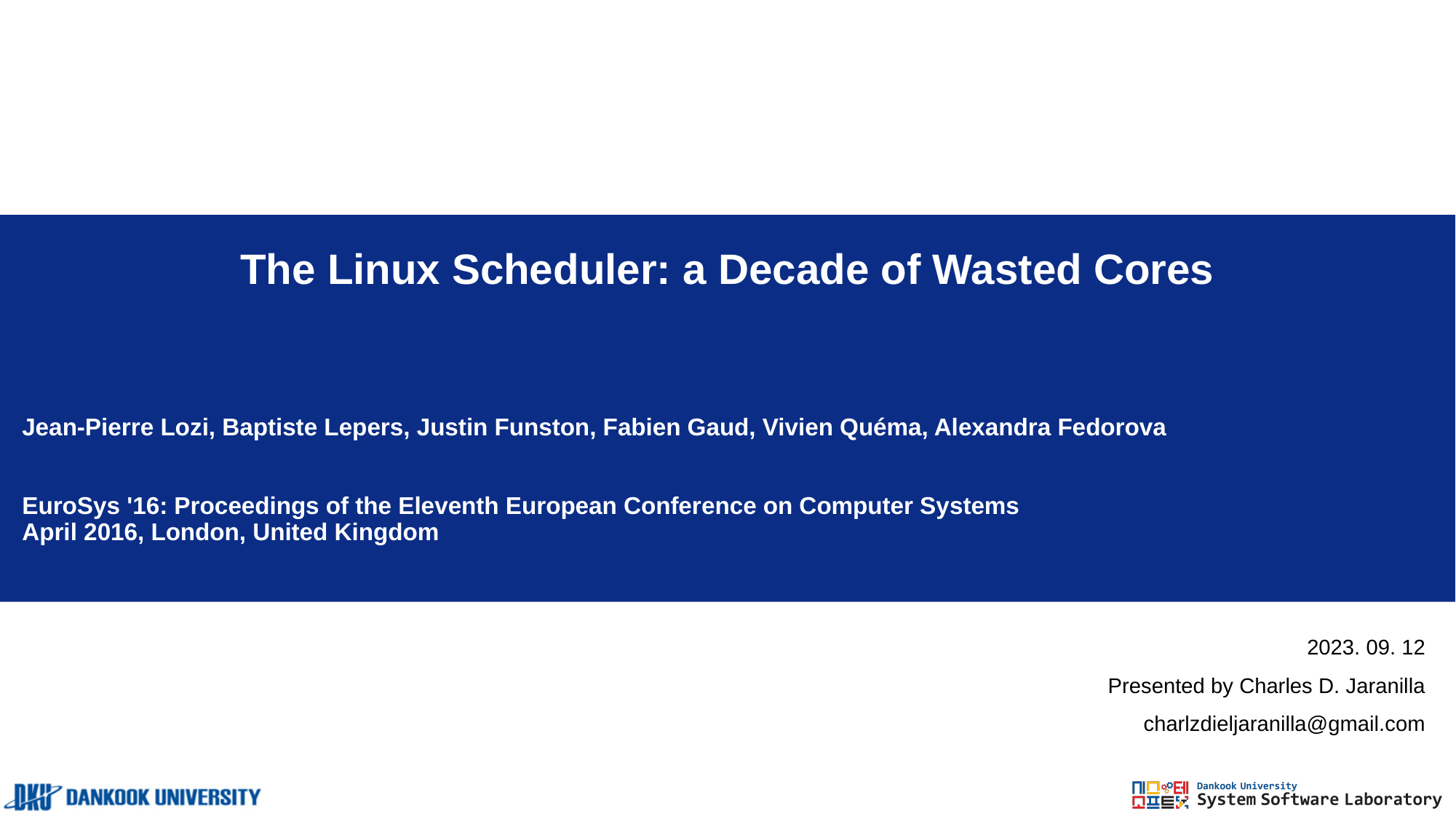

# The Linux Scheduler: a Decade of Wasted Cores
Jean-Pierre Lozi, Baptiste Lepers, Justin Funston, Fabien Gaud, Vivien Quéma, Alexandra Fedorova

EuroSys '16: Proceedings of the Eleventh European Conference on Computer Systems
April 2016, London, United Kingdom
2023. 09. 12
Presented by Charles D. Jaranilla
charlzdieljaranilla@gmail.com